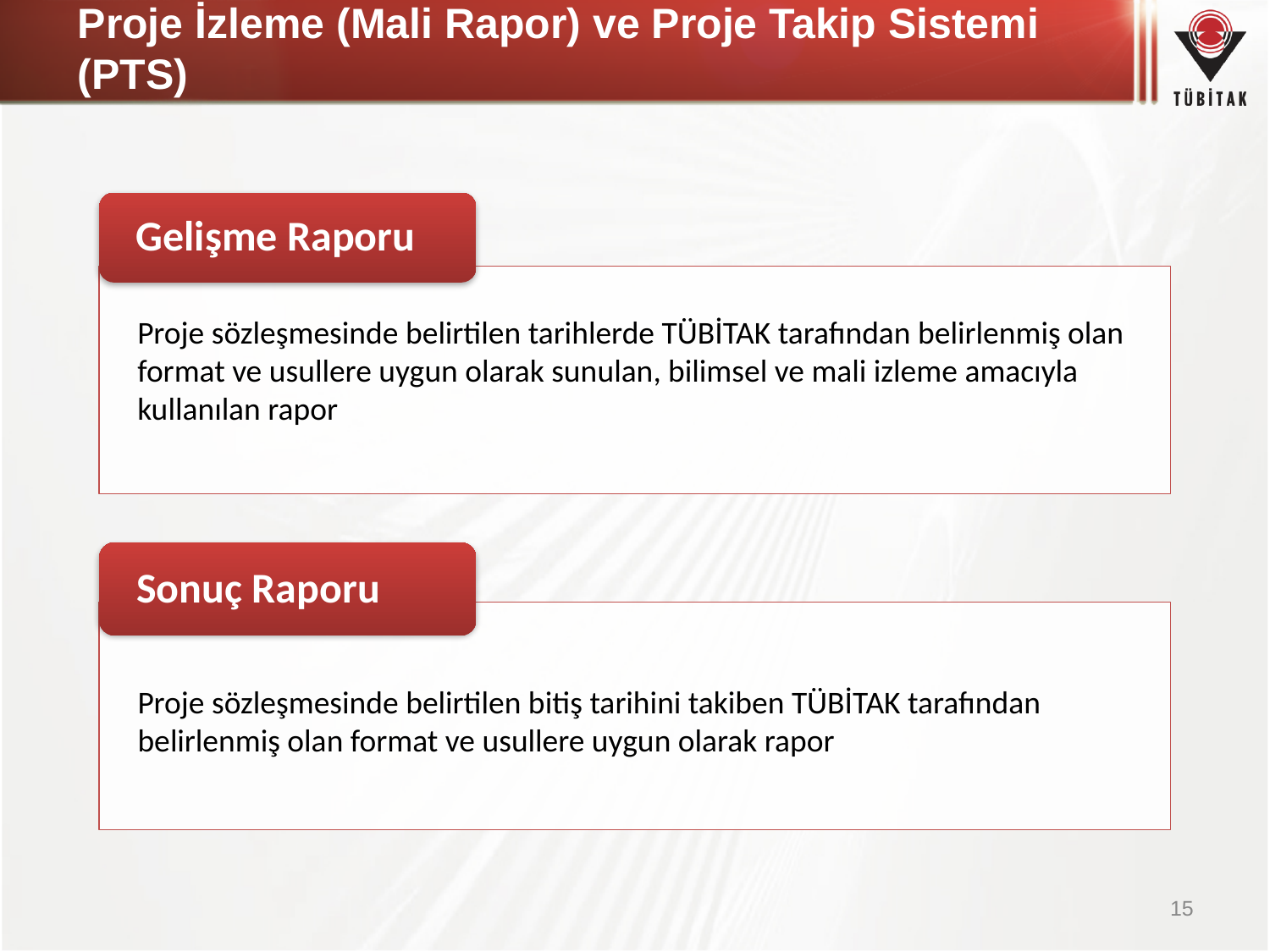

# Proje İzleme (Mali Rapor) ve Proje Takip Sistemi (PTS)
Gelişme Raporu
Sonuç Raporu
Proje sözleşmesinde belirtilen tarihlerde TÜBİTAK tarafından belirlenmiş olan format ve usullere uygun olarak sunulan, bilimsel ve mali izleme amacıyla kullanılan rapor
Proje sözleşmesinde belirtilen bitiş tarihini takiben TÜBİTAK tarafından belirlenmiş olan format ve usullere uygun olarak rapor
15